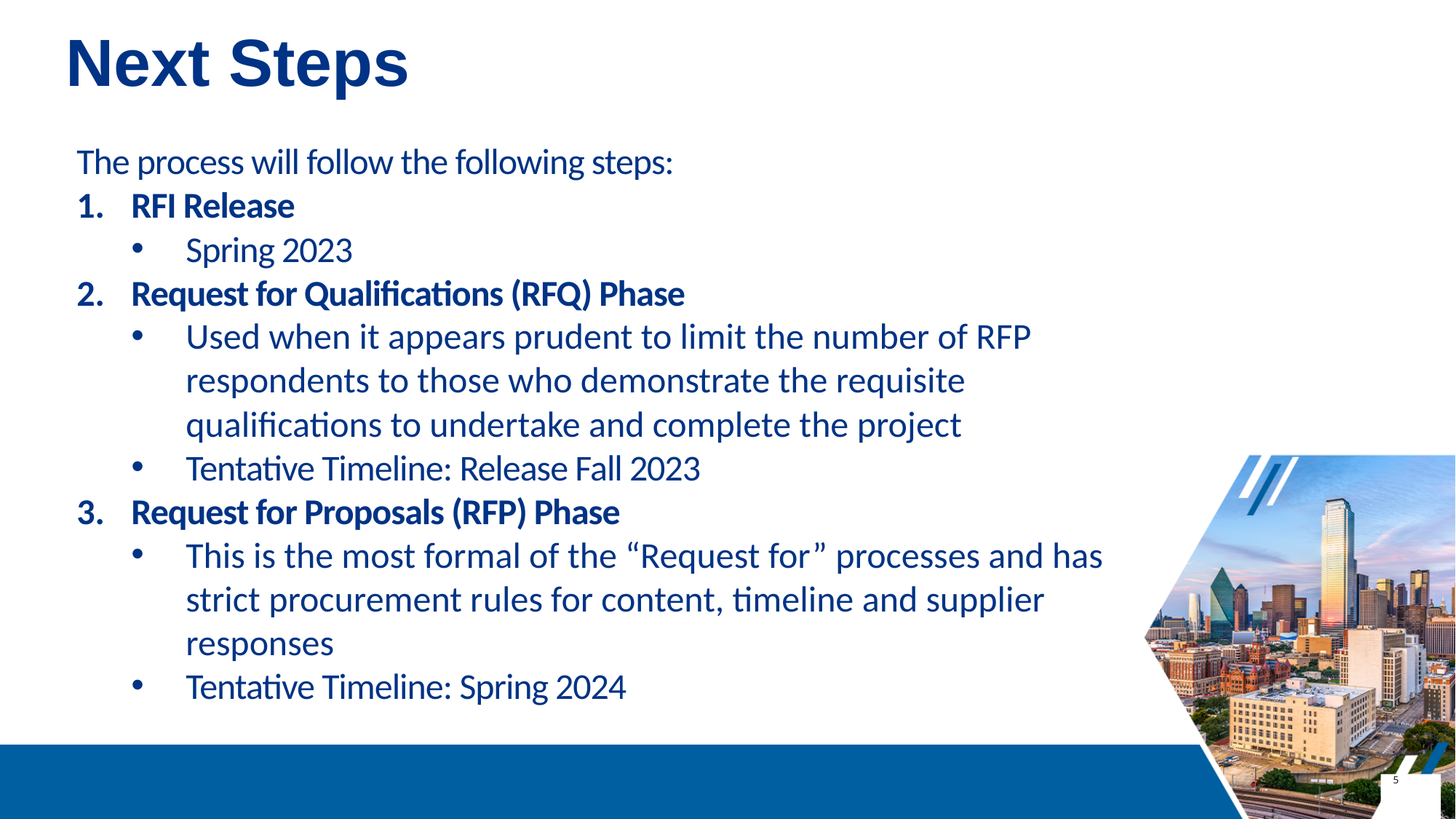

# Next Steps
The process will follow the following steps:
RFI Release
Spring 2023
Request for Qualifications (RFQ) Phase
Used when it appears prudent to limit the number of RFP respondents to those who demonstrate the requisite qualifications to undertake and complete the project
Tentative Timeline: Release Fall 2023
Request for Proposals (RFP) Phase
This is the most formal of the “Request for” processes and has strict procurement rules for content, timeline and supplier responses
Tentative Timeline: Spring 2024